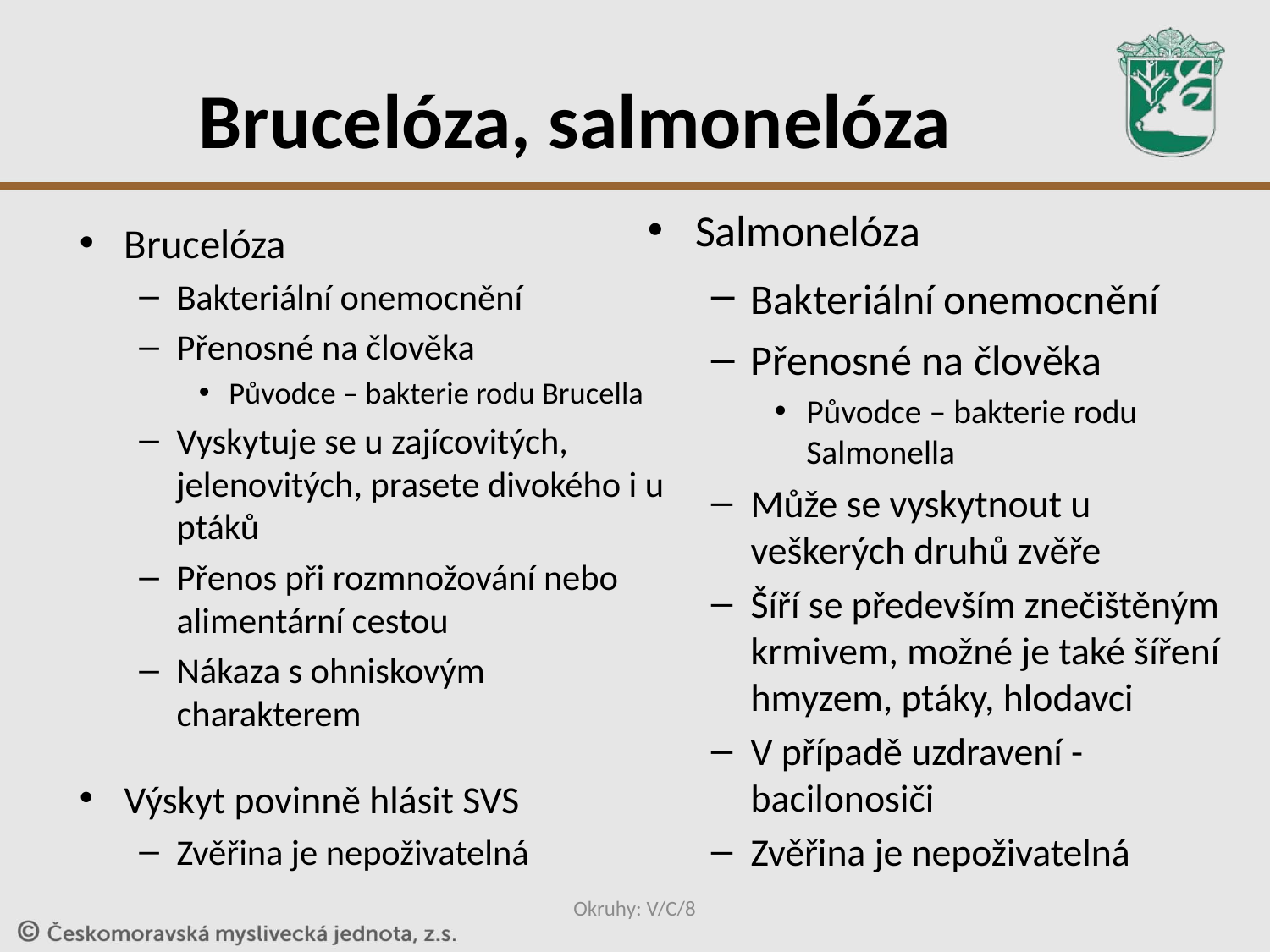

# Brucelóza, salmonelóza
Salmonelóza
Bakteriální onemocnění
Přenosné na člověka
Původce – bakterie rodu Salmonella
Může se vyskytnout u veškerých druhů zvěře
Šíří se především znečištěným krmivem, možné je také šíření hmyzem, ptáky, hlodavci
V případě uzdravení - bacilonosiči
Zvěřina je nepoživatelná

Brucelóza
Bakteriální onemocnění
Přenosné na člověka
Původce – bakterie rodu Brucella
Vyskytuje se u zajícovitých, jelenovitých, prasete divokého i u ptáků
Přenos při rozmnožování nebo alimentární cestou
Nákaza s ohniskovým charakterem

Výskyt povinně hlásit SVS
Zvěřina je nepoživatelná

Okruhy: V/C/8